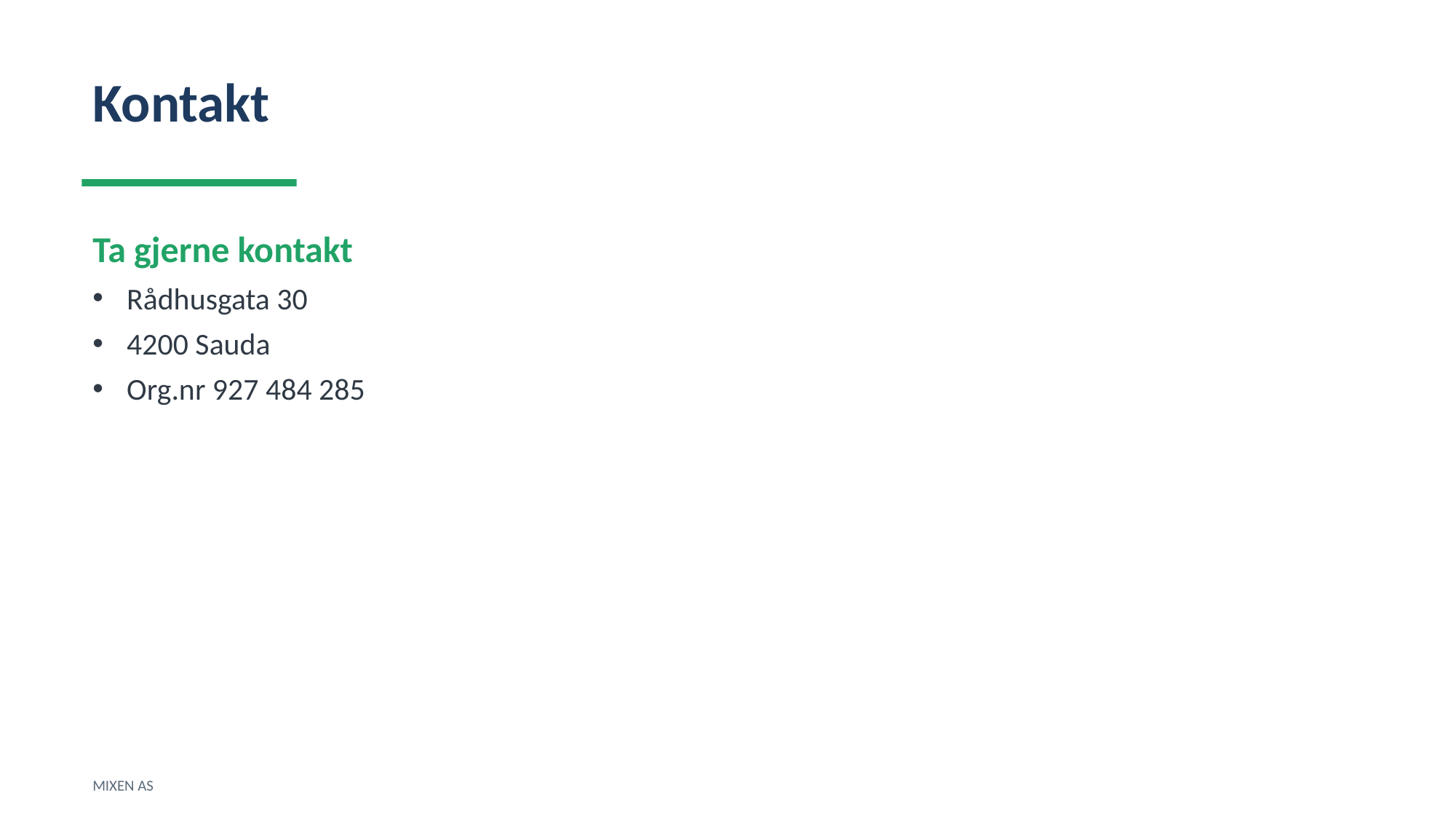

Kontakt

Ta gjerne kontakt
Rådhusgata 30
4200 Sauda
Org.nr 927 484 285
MIXEN AS